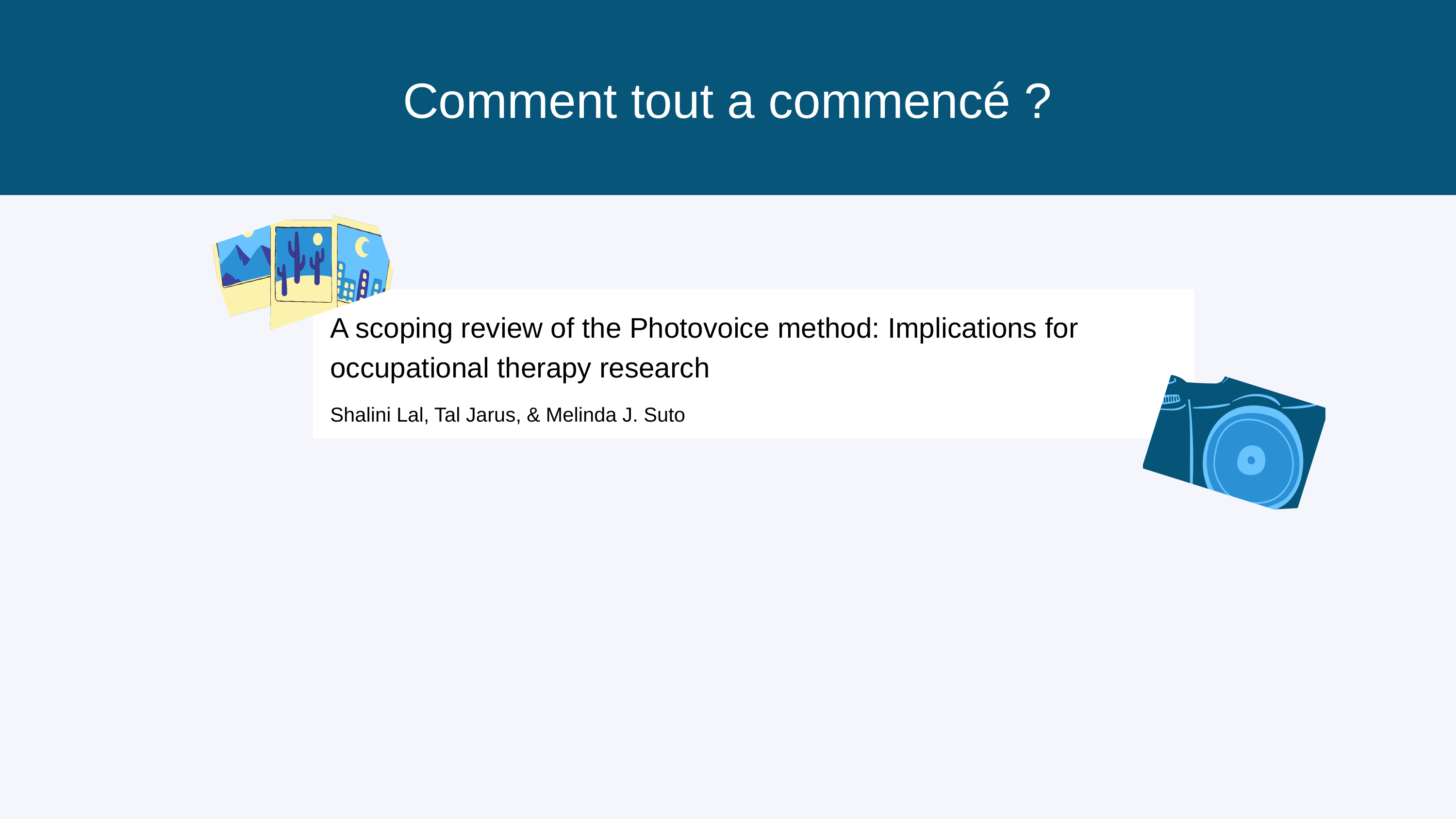

Comment tout a commencé ?

A scoping review of the Photovoice method: Implications for occupational therapy research

Shalini Lal, Tal Jarus, & Melinda J. Suto